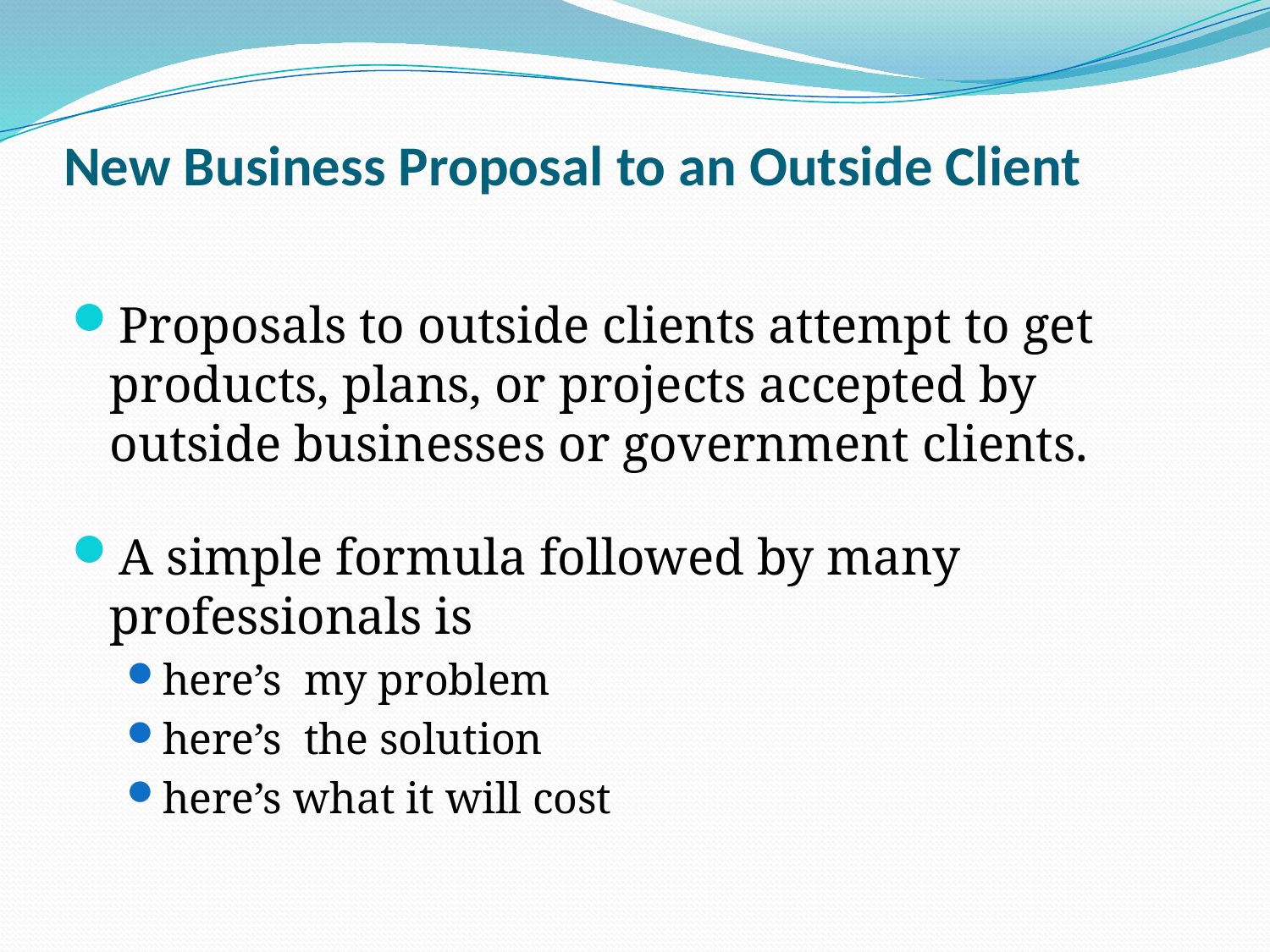

# New Business Proposal to an Outside Client

Proposals to outside clients attempt to get products, plans, or projects accepted by outside businesses or government clients.

A simple formula followed by many professionals is
here’s  my problem
here’s  the solution
here’s what it will cost